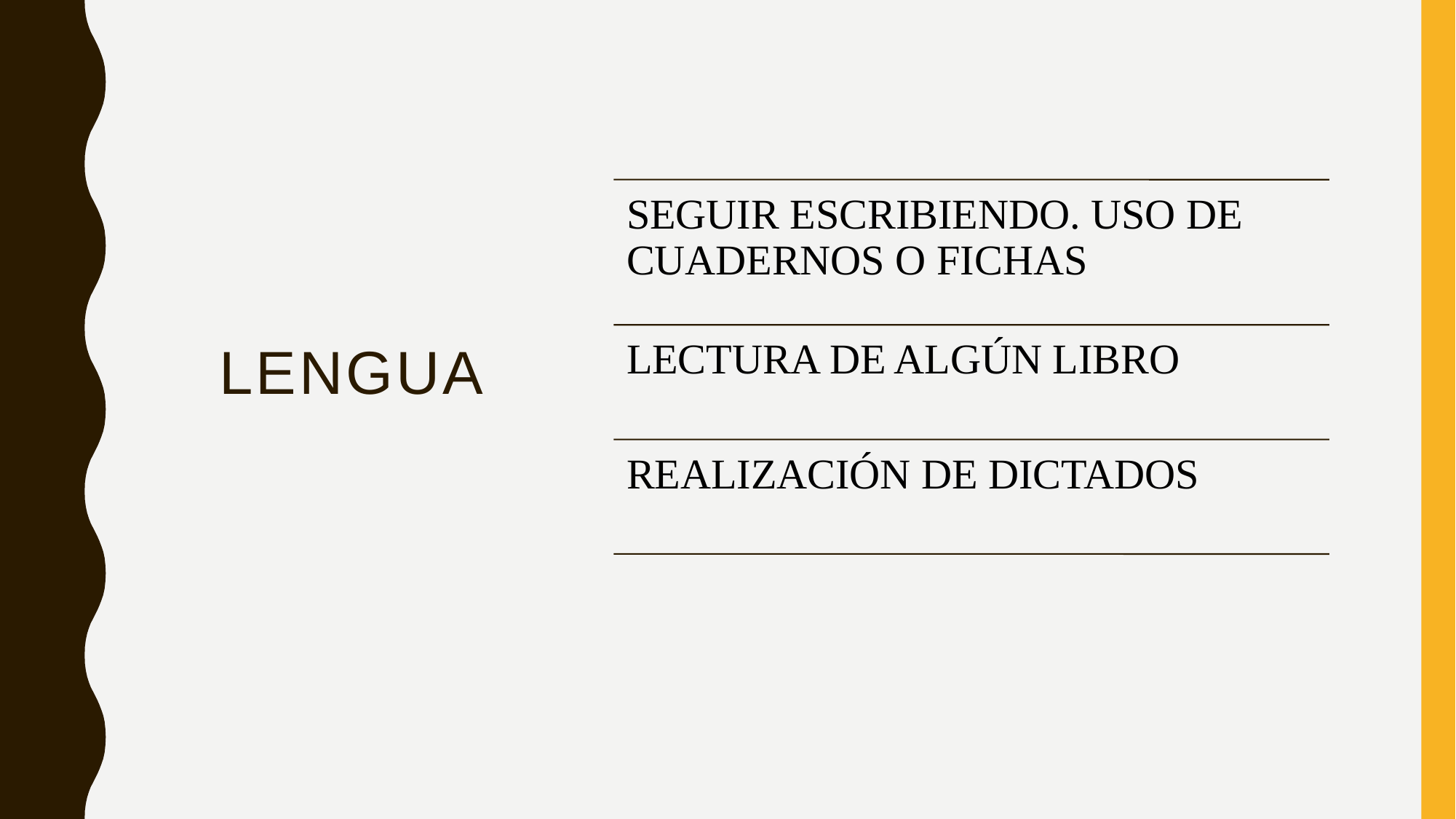

# LENGUA
SEGUIR ESCRIBIENDO. USO DE CUADERNOS O FICHAS

LECTURA DE ALGÚN LIBRO
REALIZACIÓN DE DICTADOS